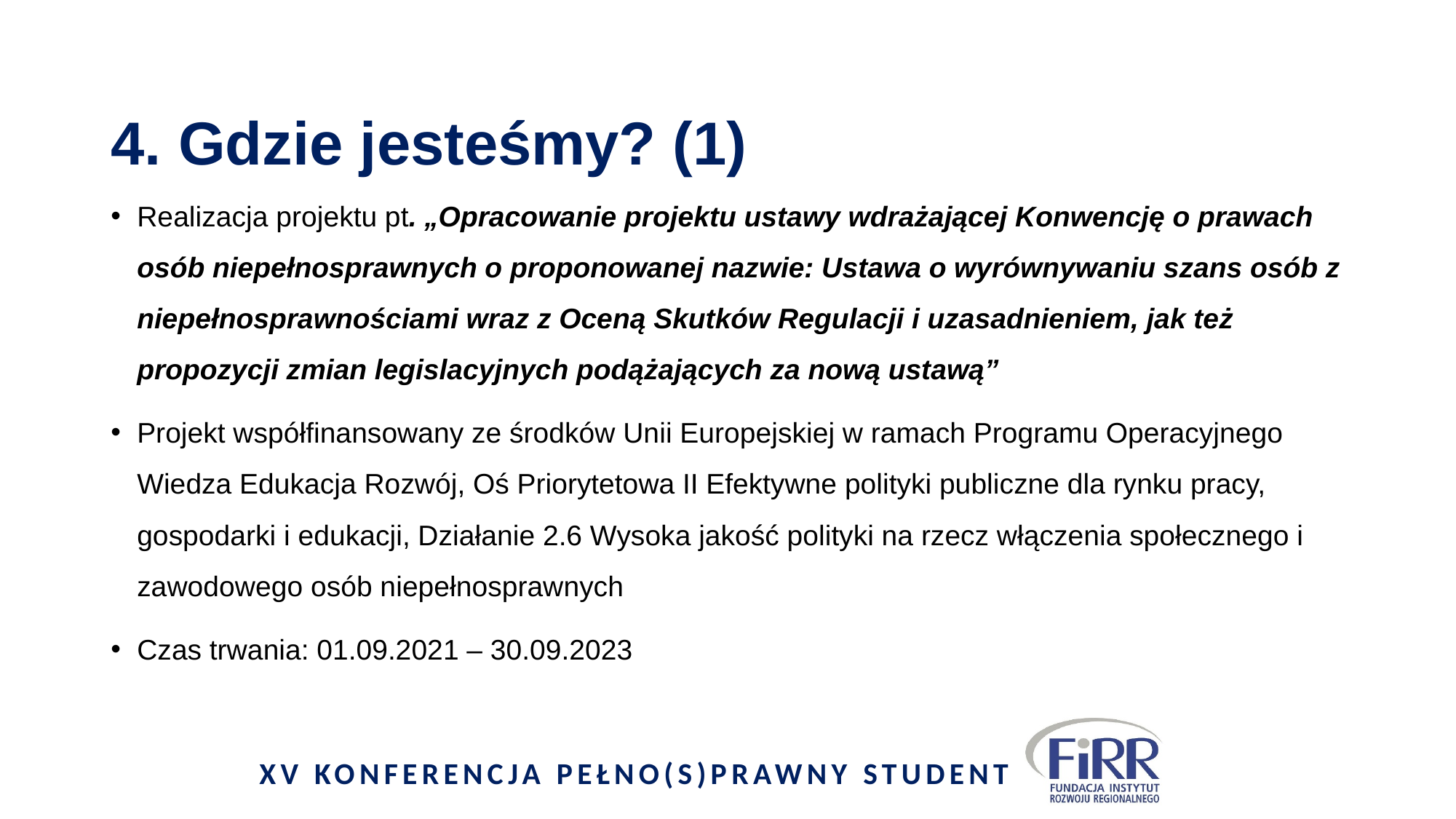

# 4. Gdzie jesteśmy? (1)
Realizacja projektu pt. „Opracowanie projektu ustawy wdrażającej Konwencję o prawach osób niepełnosprawnych o proponowanej nazwie: Ustawa o wyrównywaniu szans osób z niepełnosprawnościami wraz z Oceną Skutków Regulacji i uzasadnieniem, jak też propozycji zmian legislacyjnych podążających za nową ustawą”
Projekt współfinansowany ze środków Unii Europejskiej w ramach Programu Operacyjnego Wiedza Edukacja Rozwój, Oś Priorytetowa II Efektywne polityki publiczne dla rynku pracy, gospodarki i edukacji, Działanie 2.6 Wysoka jakość polityki na rzecz włączenia społecznego i zawodowego osób niepełnosprawnych
Czas trwania: 01.09.2021 – 30.09.2023